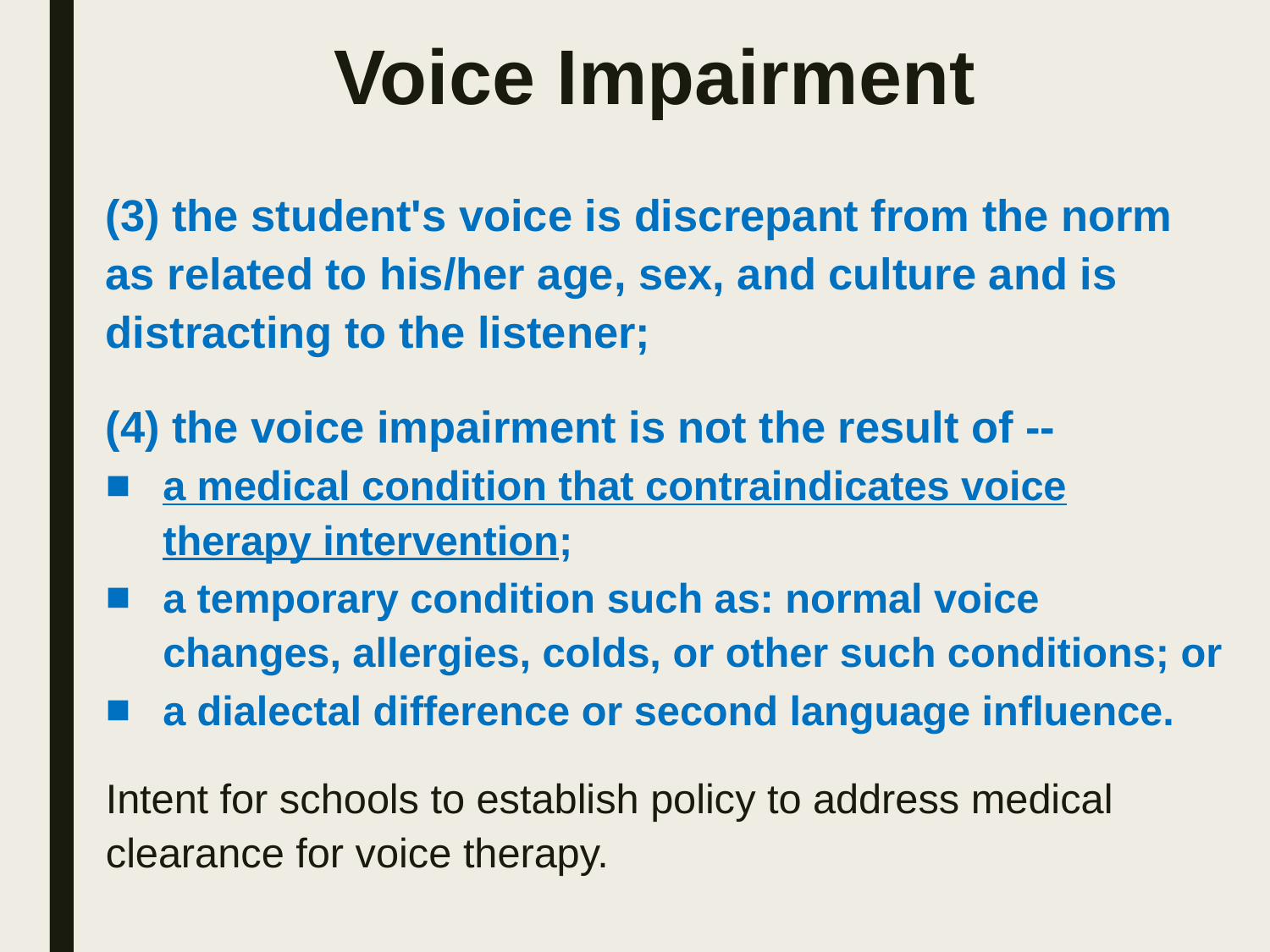

# Voice Impairment
(3) the student's voice is discrepant from the norm as related to his/her age, sex, and culture and is distracting to the listener;

(4) the voice impairment is not the result of --
a medical condition that contraindicates voice therapy intervention;
a temporary condition such as: normal voice changes, allergies, colds, or other such conditions; or
a dialectal difference or second language influence.

Intent for schools to establish policy to address medical clearance for voice therapy.